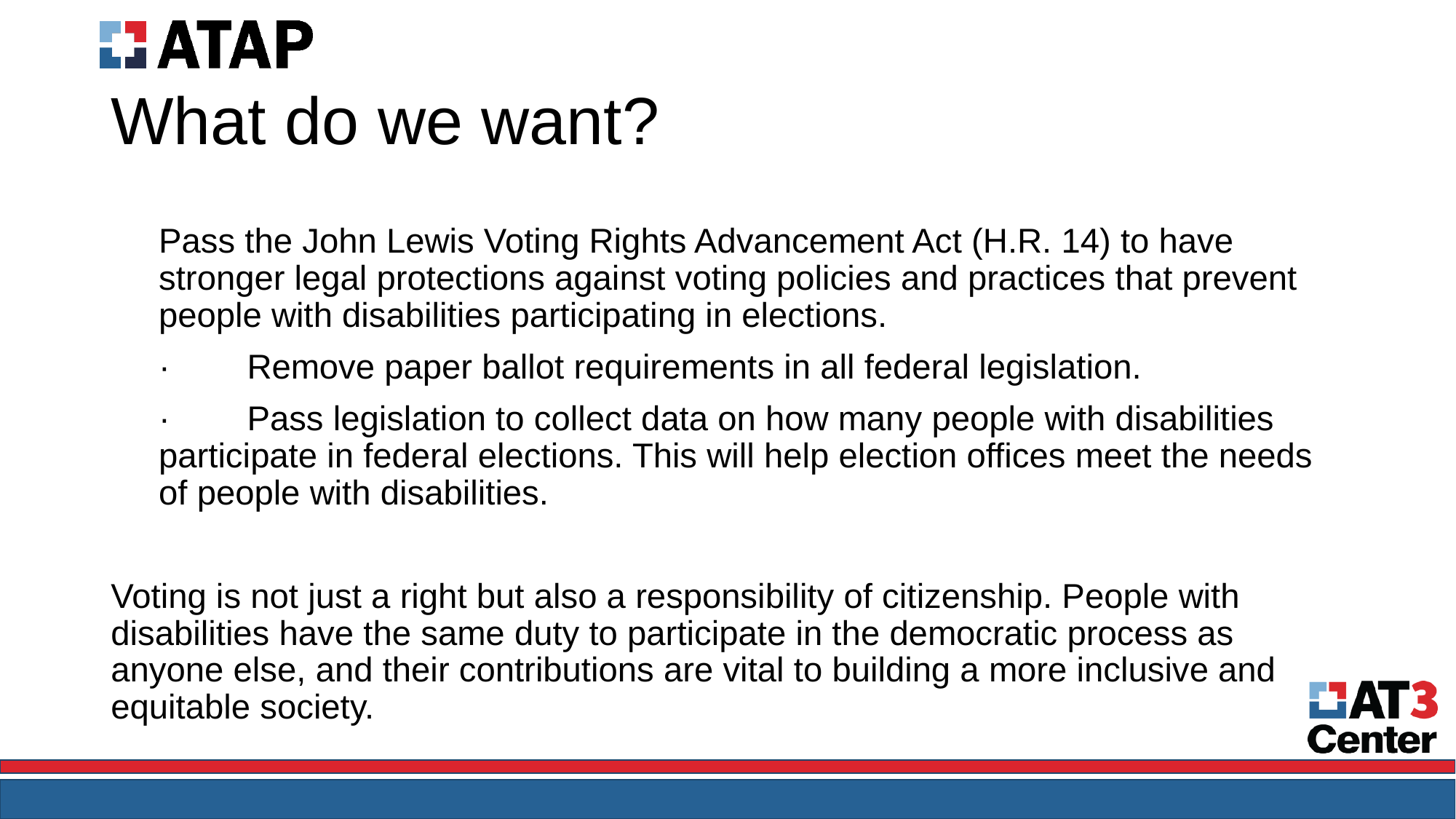

# What do we want?
Pass the John Lewis Voting Rights Advancement Act (H.R. 14) to have stronger legal protections against voting policies and practices that prevent people with disabilities participating in elections.
·  	Remove paper ballot requirements in all federal legislation.
·  	Pass legislation to collect data on how many people with disabilities participate in federal elections. This will help election offices meet the needs of people with disabilities.

Voting is not just a right but also a responsibility of citizenship. People with disabilities have the same duty to participate in the democratic process as anyone else, and their contributions are vital to building a more inclusive and equitable society.